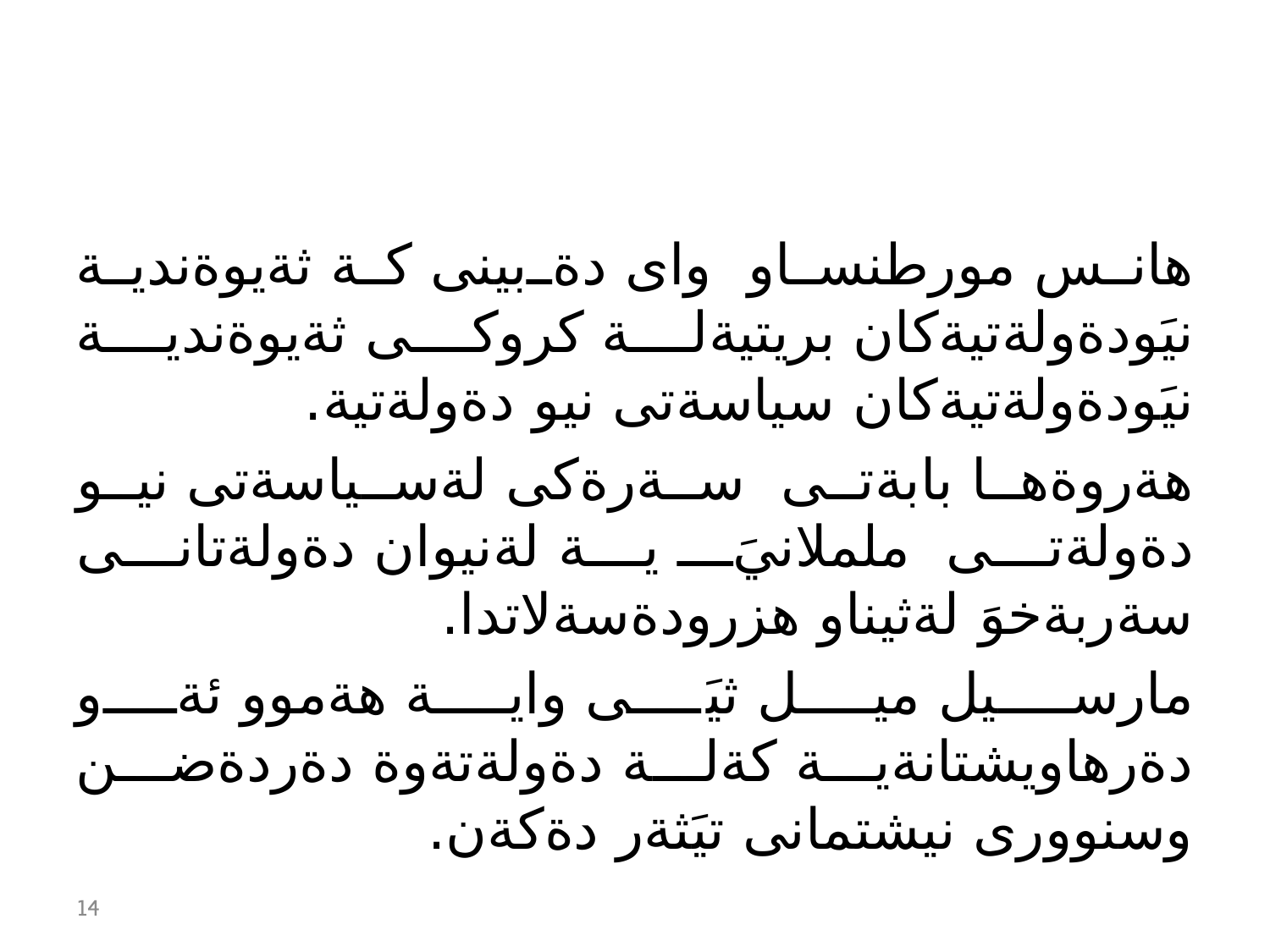

#
هانس مورطنساو  واى دةبينى كة ثةيوةندية نيَودةولةتيةكان بريتيةلة كروكى ثةيوةندية نيَودةولةتيةكان سياسةتى نيو دةولةتية.
هةروةها بابةتى  سةرةكى لةسياسةتى نيو دةولةتى  ململانيَ ية لةنيوان دةولةتانى سةربةخوَ لةثيناو هزرودةسةلاتدا.
مارسيل ميل ثيَى واية هةموو ئةو دةرهاويشتانةية كةلة دةولةتةوة دةردةضن وسنوورى نيشتمانى تيَثةر دةكةن.

14